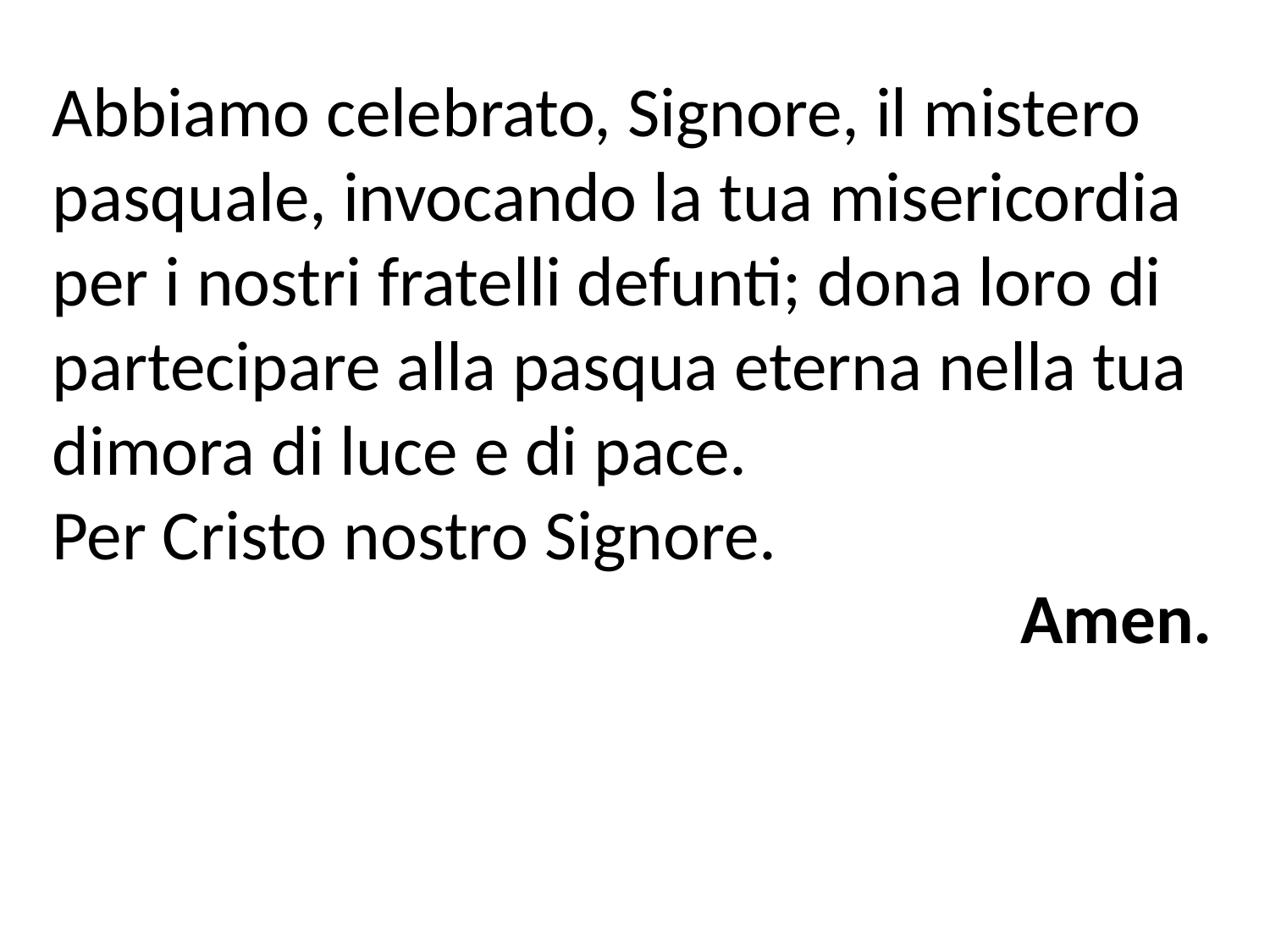

Abbiamo celebrato, Signore, il mistero pasquale, invocando la tua misericordia per i nostri fratelli defunti; dona loro di partecipare alla pasqua eterna nella tua dimora di luce e di pace.
Per Cristo nostro Signore.
Amen.